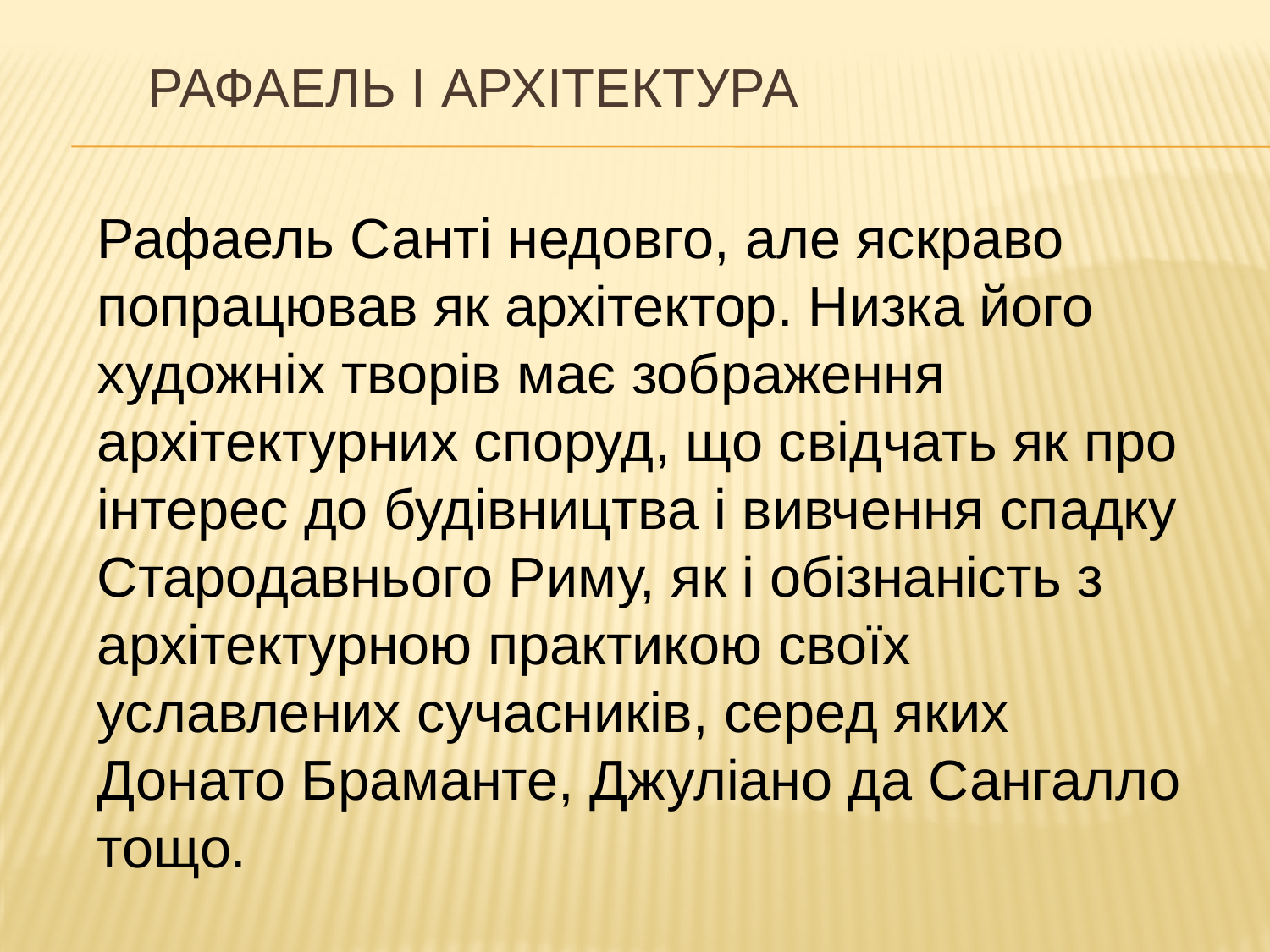

# Рафаель і архітектура
Рафаель Санті недовго, але яскраво попрацював як архітектор. Низка його художніх творів має зображення архітектурних споруд, що свідчать як про інтерес до будівництва і вивчення спадку Стародавнього Риму, як і обізнаність з архітектурною практикою своїх уславлених сучасників, серед яких Донато Браманте, Джуліано да Сангалло тощо.